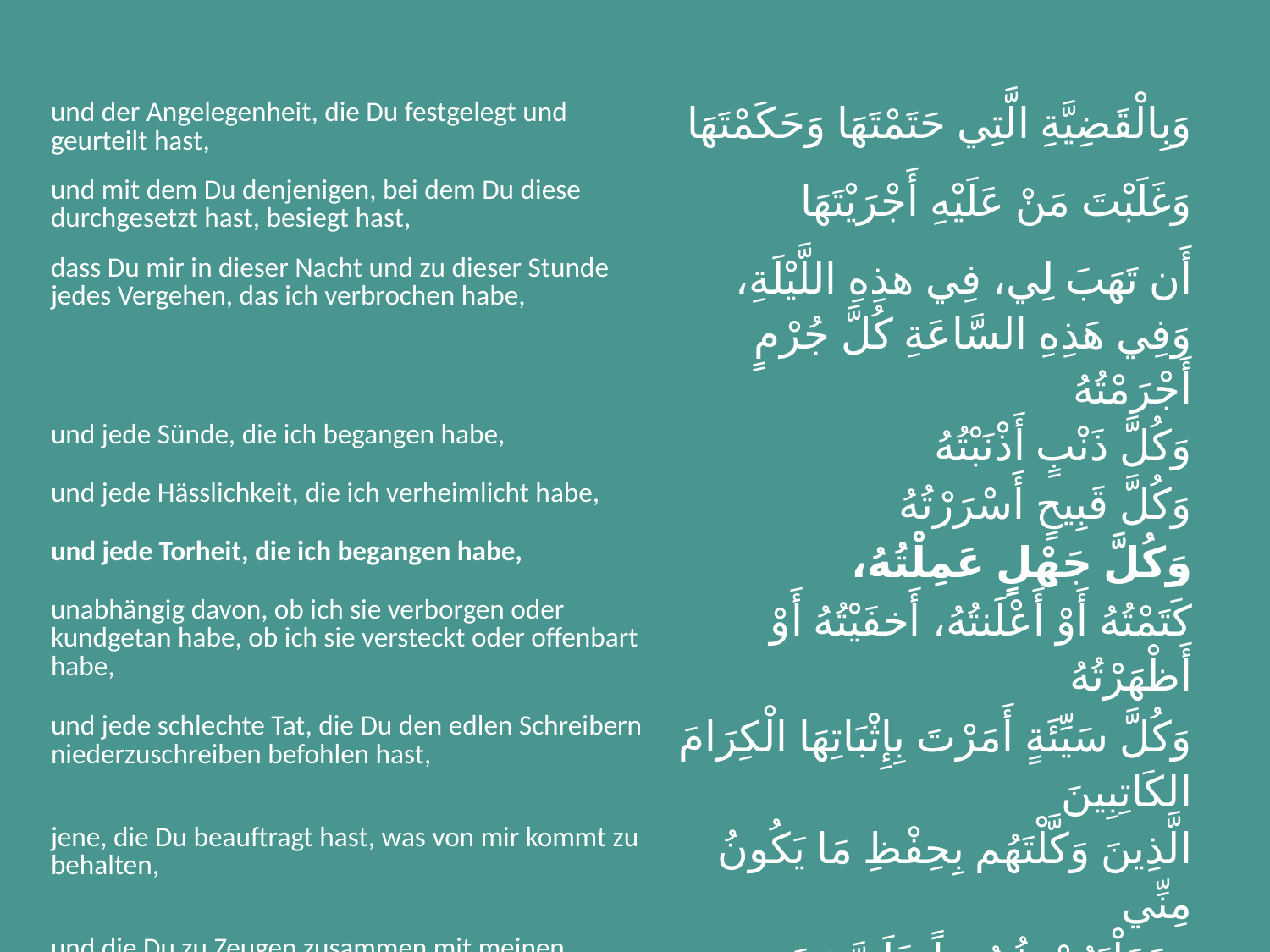

| und der Angelegenheit, die Du festgelegt und geurteilt hast, | وَبِالْقَضِيَّةِ الَّتِي حَتَمْتَهَا وَحَكَمْتَهَا |
| --- | --- |
| und mit dem Du denjenigen, bei dem Du diese durchgesetzt hast, besiegt hast, | وَغَلَبْتَ مَنْ عَلَيْهِ أَجْرَيْتَهَا |
| dass Du mir in dieser Nacht und zu dieser Stunde jedes Vergehen, das ich verbrochen habe, | أَن تَهَبَ لِي، فِي هذِهِ اللَّيْلَةِ، وَفِي هَذِهِ السَّاعَةِ كُلَّ جُرْمٍ أَجْرَمْتُهُ |
| und jede Sünde, die ich begangen habe, | وَكُلَّ ذَنْبٍ أَذْنَبْتُهُ |
| und jede Hässlichkeit, die ich verheimlicht habe, | وَكُلَّ قَبِيحٍ أَسْرَرْتُهُ |
| und jede Torheit, die ich begangen habe, | وَكُلَّ جَهْلٍ عَمِلْتُهُ، |
| unabhängig davon, ob ich sie verborgen oder kundgetan habe, ob ich sie versteckt oder offenbart habe, | كَتَمْتُهُ أَوْ أَعْلَنتُهُ، أَخفَيْتُهُ أَوْ أَظْهَرْتُهُ |
| und jede schlechte Tat, die Du den edlen Schreibern niederzuschreiben befohlen hast, | وَكُلَّ سَيِّئَةٍ أَمَرْتَ بِإِثْبَاتِهَا الْكِرَامَ الكَاتِبِينَ |
| jene, die Du beauftragt hast, was von mir kommt zu behalten, | الَّذِينَ وَكَّلْتَهُم بِحِفْظِ مَا يَكُونُ مِنِّي |
| und die Du zu Zeugen zusammen mit meinen Körpergliedern gegenüber mir gemacht hast, | وَجَعَلْتَهُمْ شُهُوداً عَلَيَّ مَعَ جَوَارِحِي، |